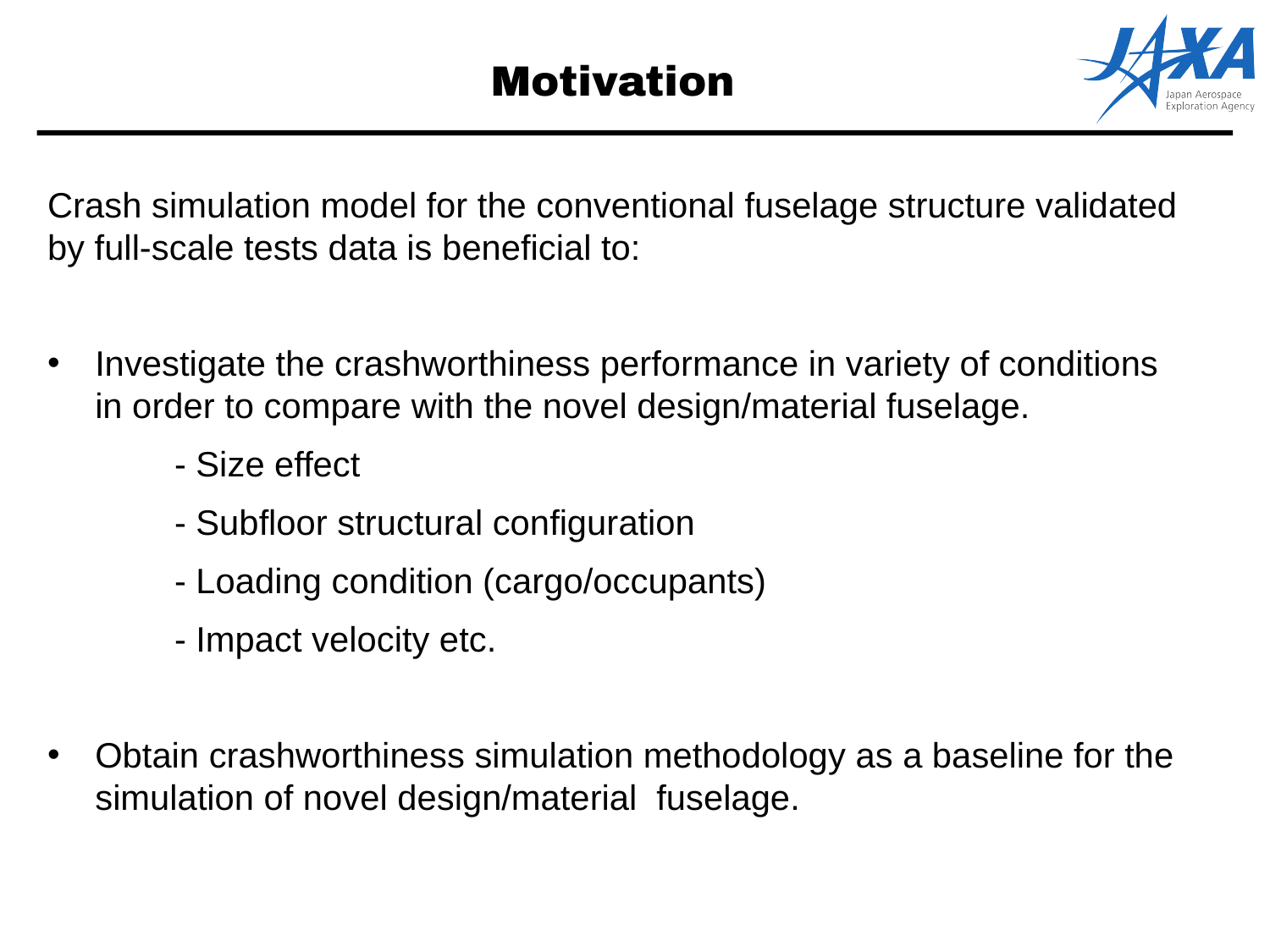

Motivation
Crash simulation model for the conventional fuselage structure validated by full-scale tests data is beneficial to:

Investigate the crashworthiness performance in variety of conditions in order to compare with the novel design/material fuselage.
	- Size effect
	- Subfloor structural configuration
	- Loading condition (cargo/occupants)
	- Impact velocity etc.

Obtain crashworthiness simulation methodology as a baseline for the simulation of novel design/material  fuselage.